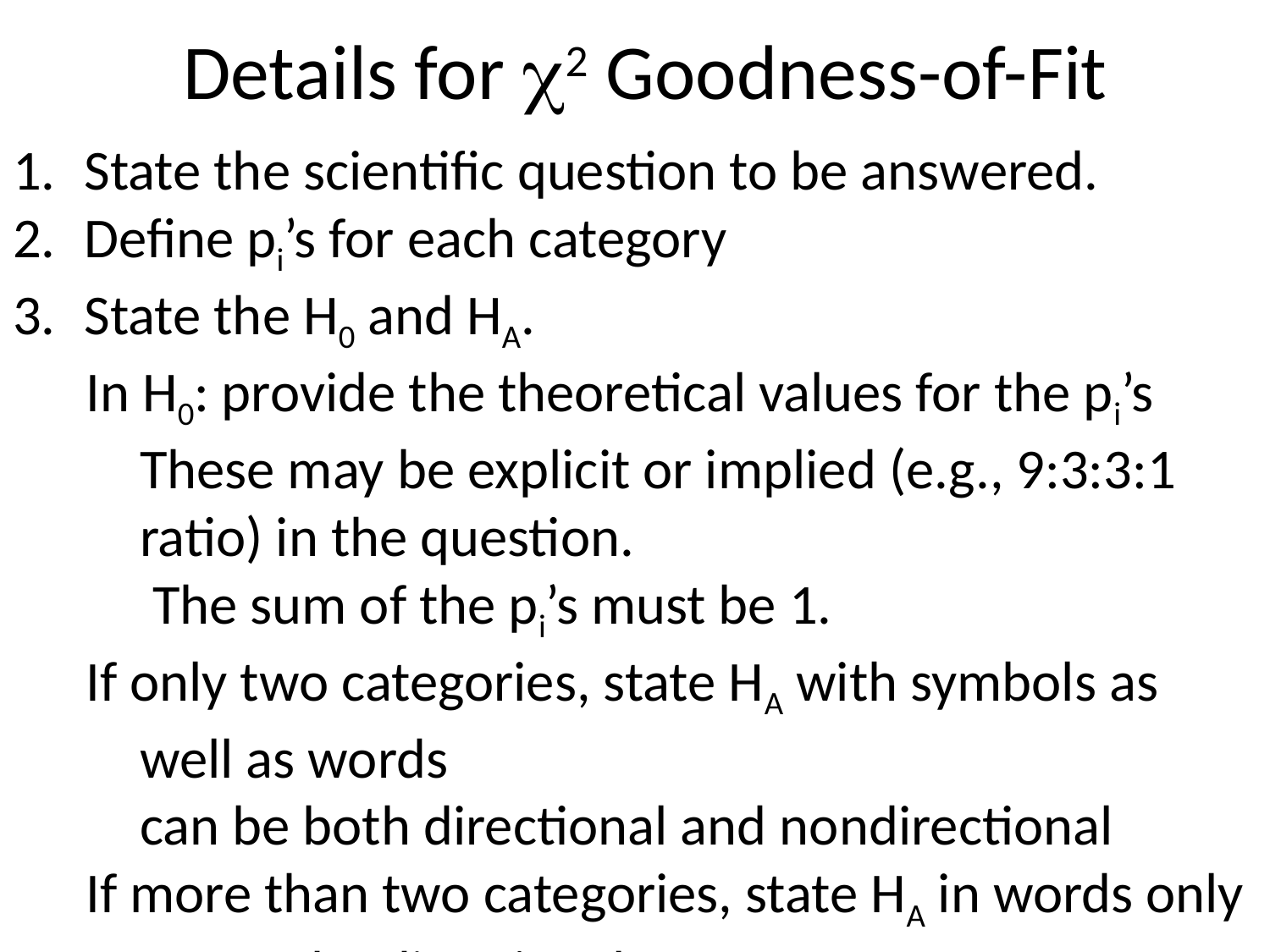

# Details for χ2 Goodness-of-Fit
State the scientific question to be answered.
Define pi’s for each category
State the H0 and HA.
In H0: provide the theoretical values for the pi’s
	These may be explicit or implied (e.g., 9:3:3:1 ratio) in the question.
	 The sum of the pi’s must be 1.
If only two categories, state HA with symbols as well as words
	can be both directional and nondirectional
If more than two categories, state HA in words only
	cannot be directional.